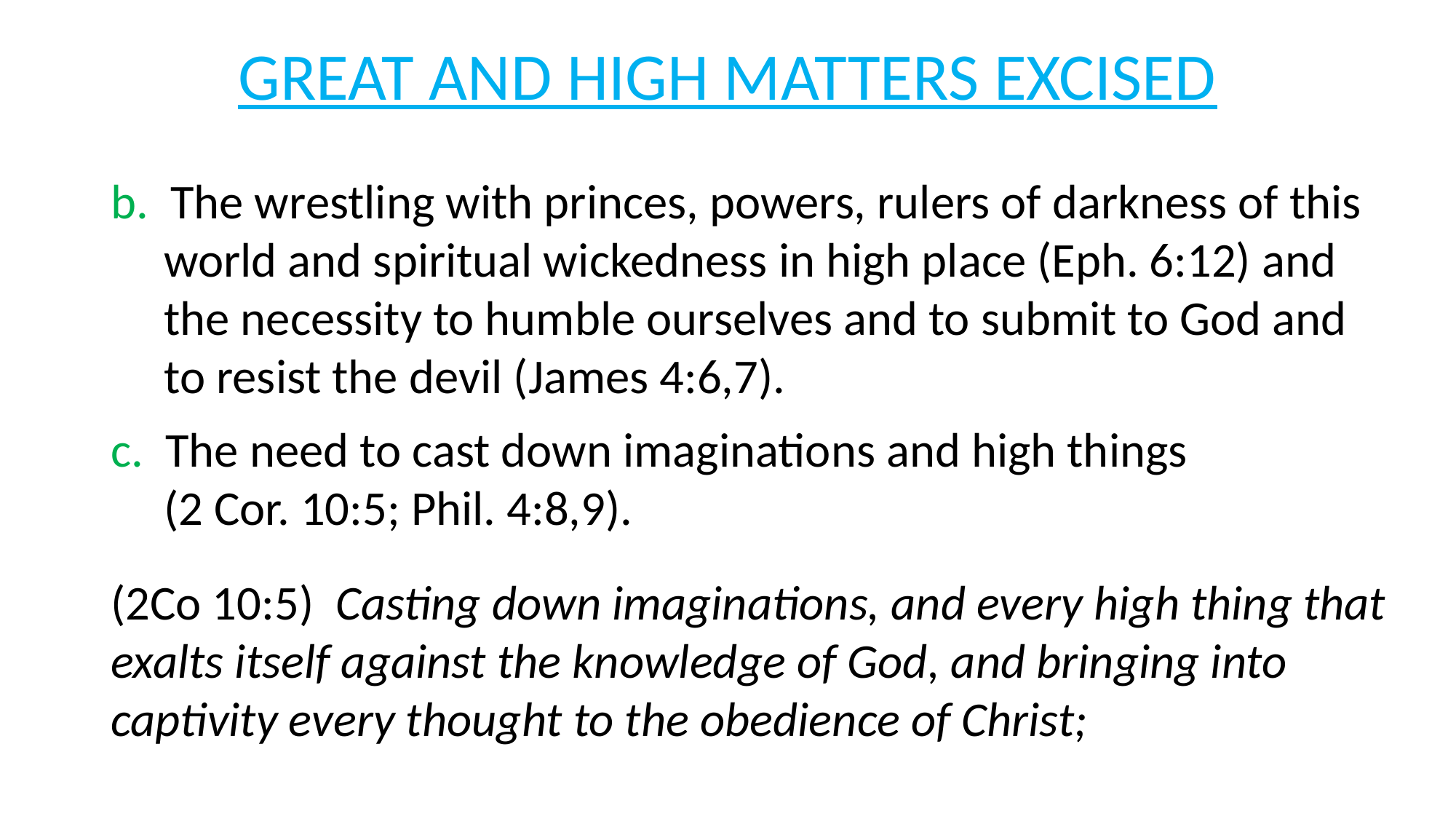

# GREAT AND HIGH MATTERS EXCISED
b.  The wrestling with princes, powers, rulers of darkness of this world and spiritual wickedness in high place (Eph. 6:12) and the necessity to humble ourselves and to submit to God and to resist the devil (James 4:6,7).
c.  The need to cast down imaginations and high things
(2 Cor. 10:5; Phil. 4:8,9).
(2Co 10:5)  Casting down imaginations, and every high thing that exalts itself against the knowledge of God, and bringing into captivity every thought to the obedience of Christ;